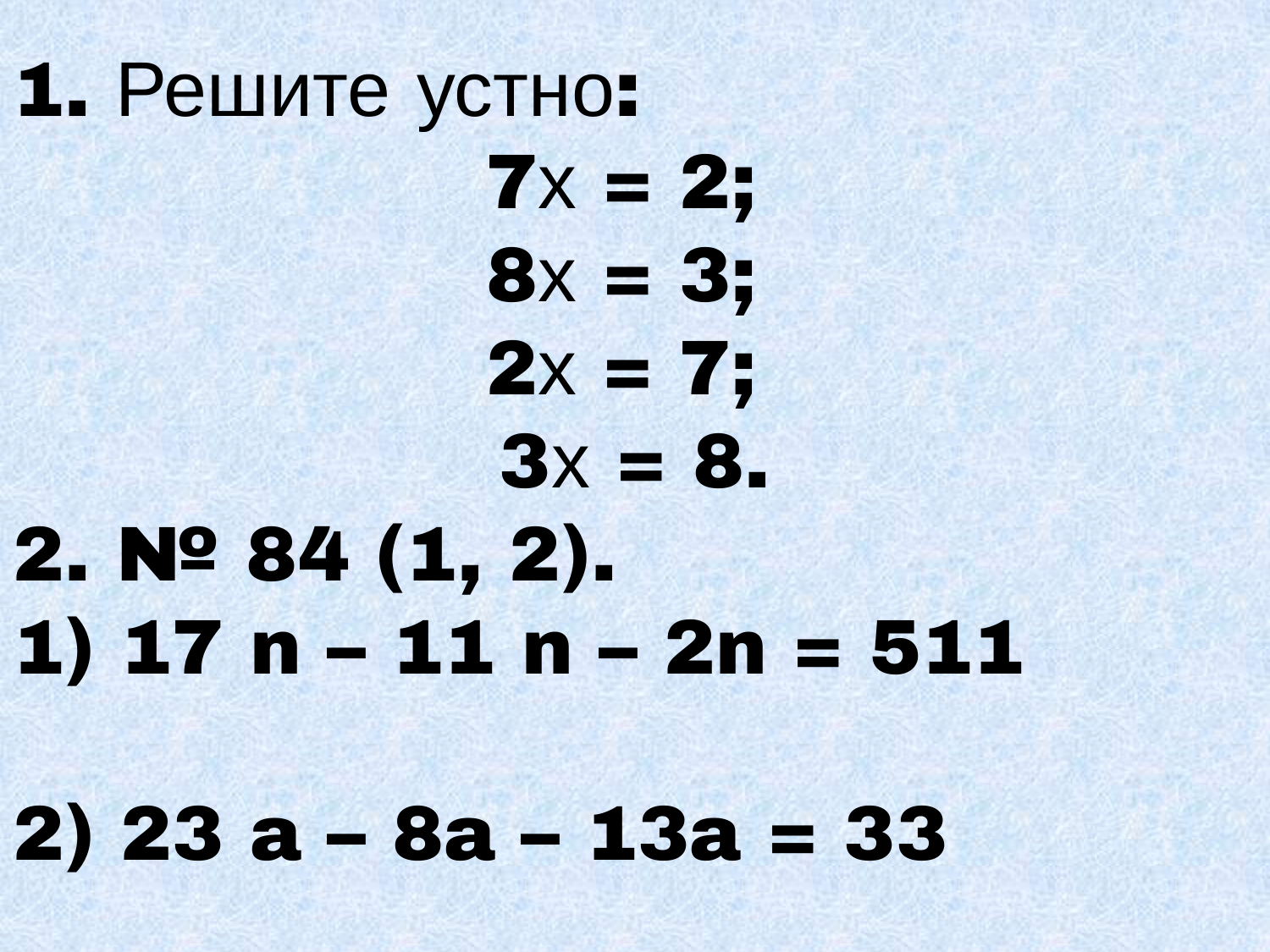

Решите устно:
7х = 2;
8х = 3;
2х = 7;
3х = 8.
2. № 84 (1, 2).
1) 17 n – 11 n – 2n = 511
2) 23 a – 8a – 13a = 33